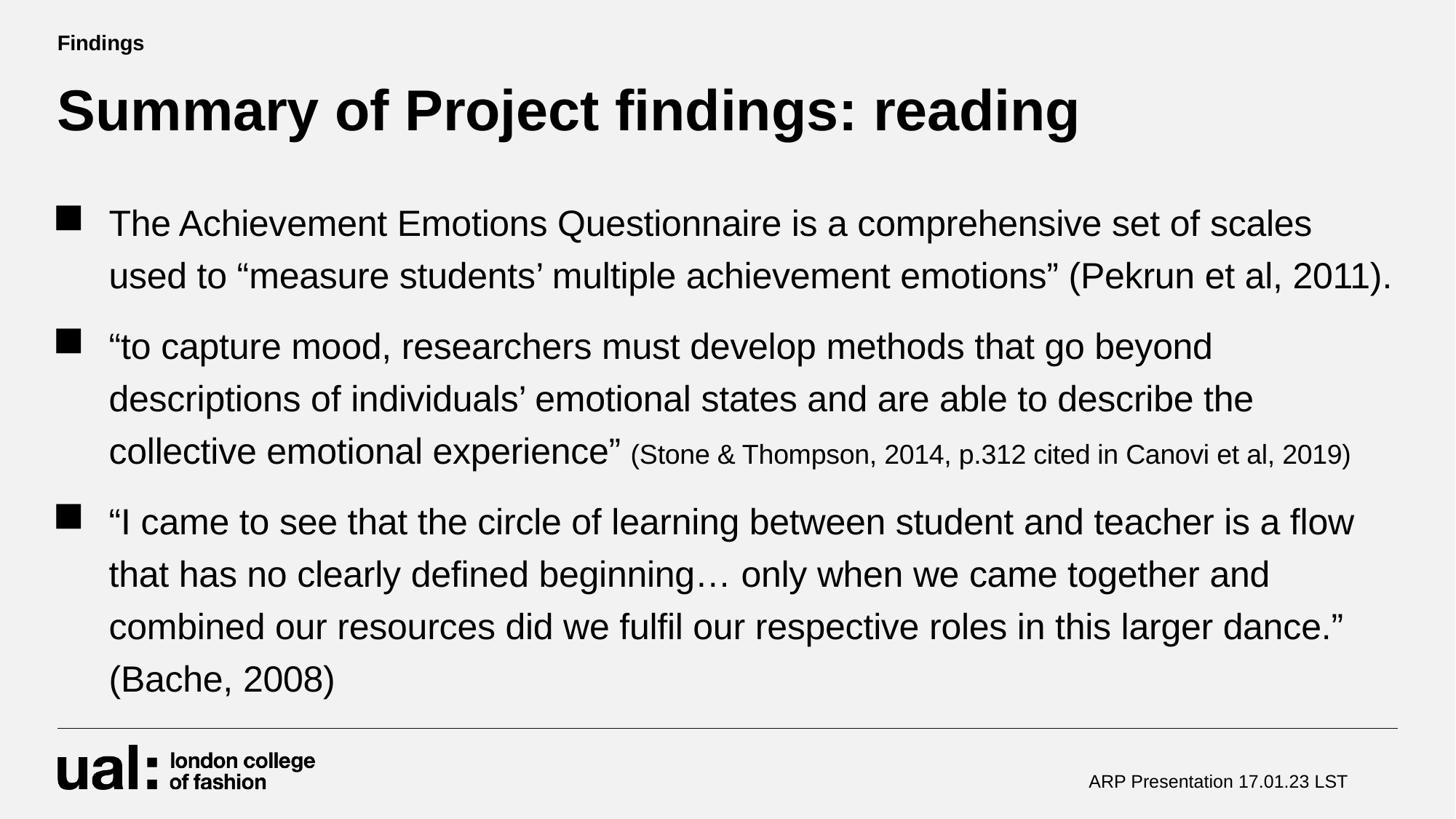

Findings
# Summary of Project findings: reading
The Achievement Emotions Questionnaire is a comprehensive set of scales used to “measure students’ multiple achievement emotions” (Pekrun et al, 2011).
“to capture mood, researchers must develop methods that go beyond descriptions of individuals’ emotional states and are able to describe the collective emotional experience” (Stone & Thompson, 2014, p.312 cited in Canovi et al, 2019)
“I came to see that the circle of learning between student and teacher is a flow that has no clearly defined beginning… only when we came together and combined our resources did we fulfil our respective roles in this larger dance.” (Bache, 2008)

ARP Presentation 17.01.23 LST